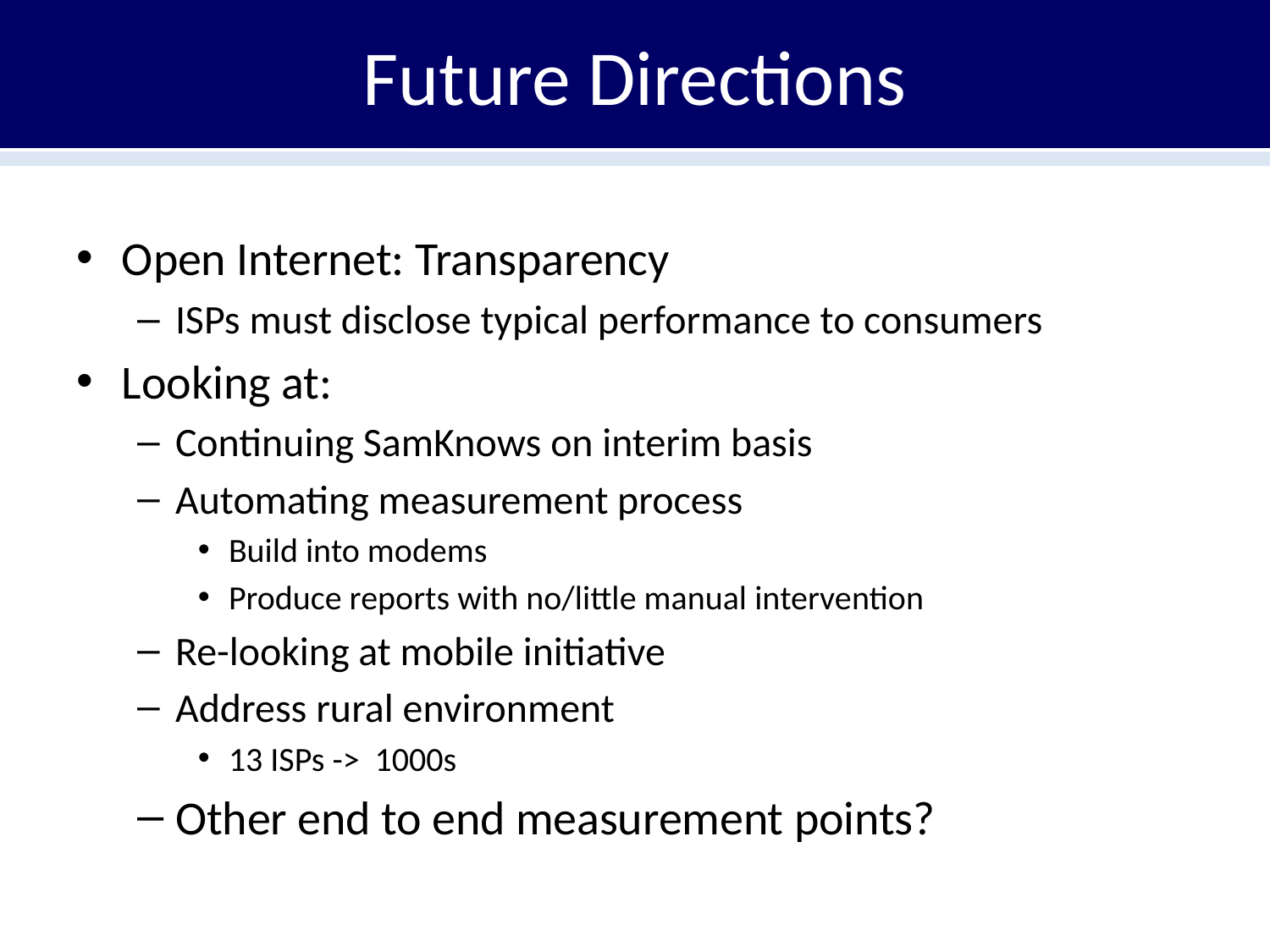

# Future Directions
Open Internet: Transparency
ISPs must disclose typical performance to consumers
Looking at:
Continuing SamKnows on interim basis
Automating measurement process
Build into modems
Produce reports with no/little manual intervention
Re-looking at mobile initiative
Address rural environment
13 ISPs ->  1000s
Other end to end measurement points?